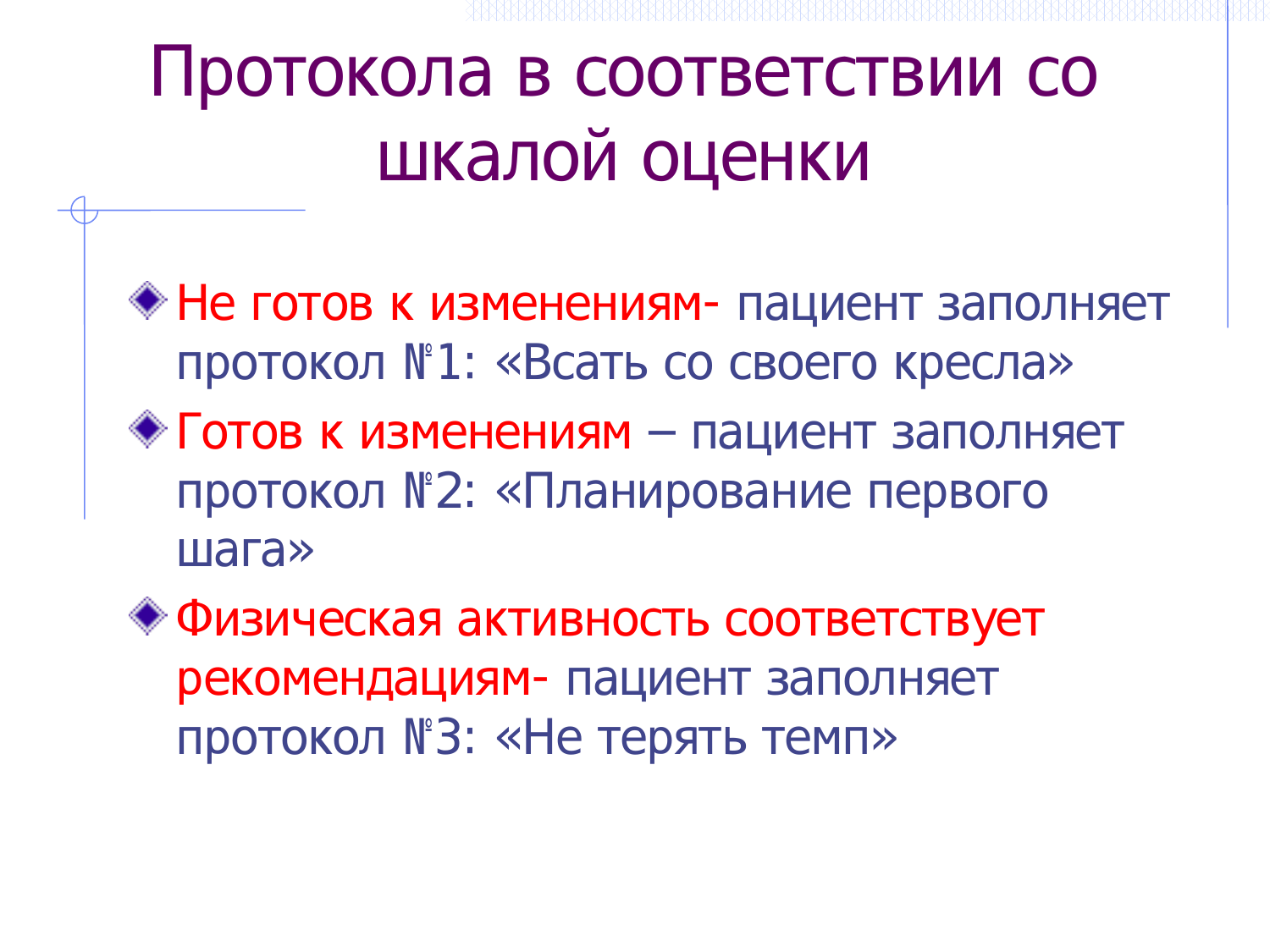

# Протокола в соответствии со шкалой оценки
Не готов к изменениям- пациент заполняет протокол №1: «Всать со своего кресла»
Готов к изменениям – пациент заполняет протокол №2: «Планирование первого шага»
Физическая активность соответствует рекомендациям- пациент заполняет протокол №3: «Не терять темп»